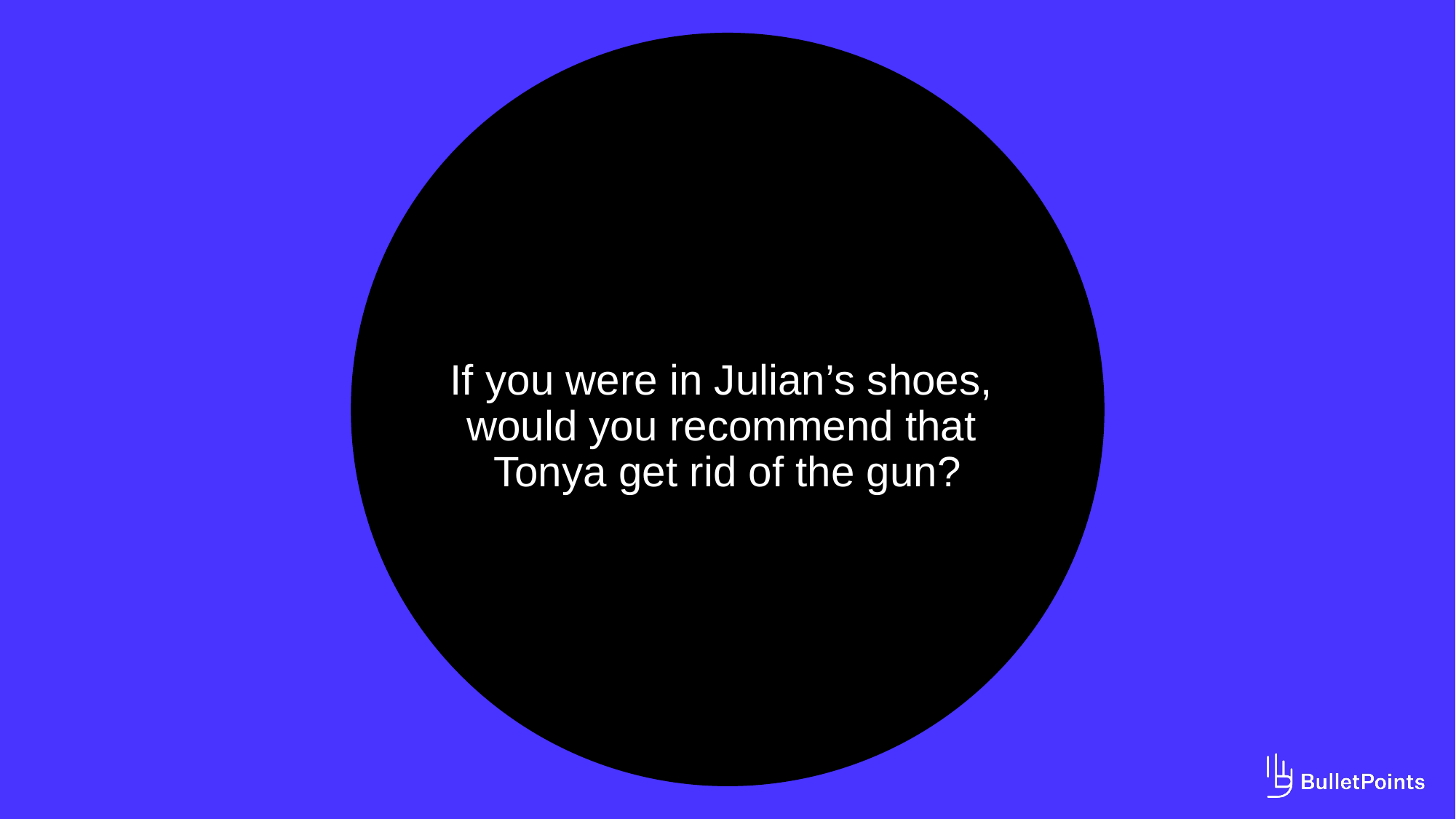

# If you were in Julian’s shoes, would you recommend that Tonya get rid of the gun?